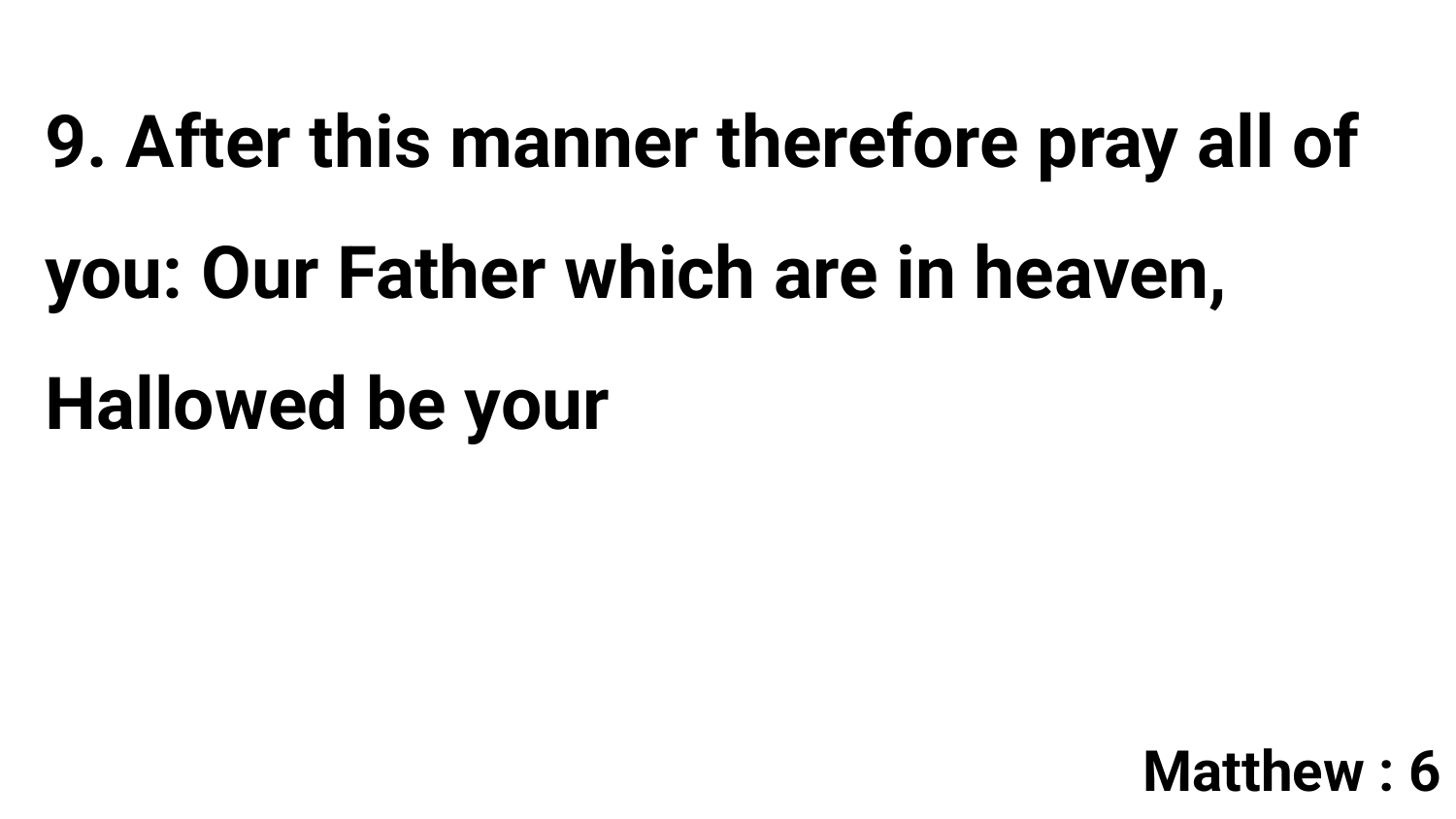

9. After this manner therefore pray all of you: Our Father which are in heaven, Hallowed be your
Matthew : 6